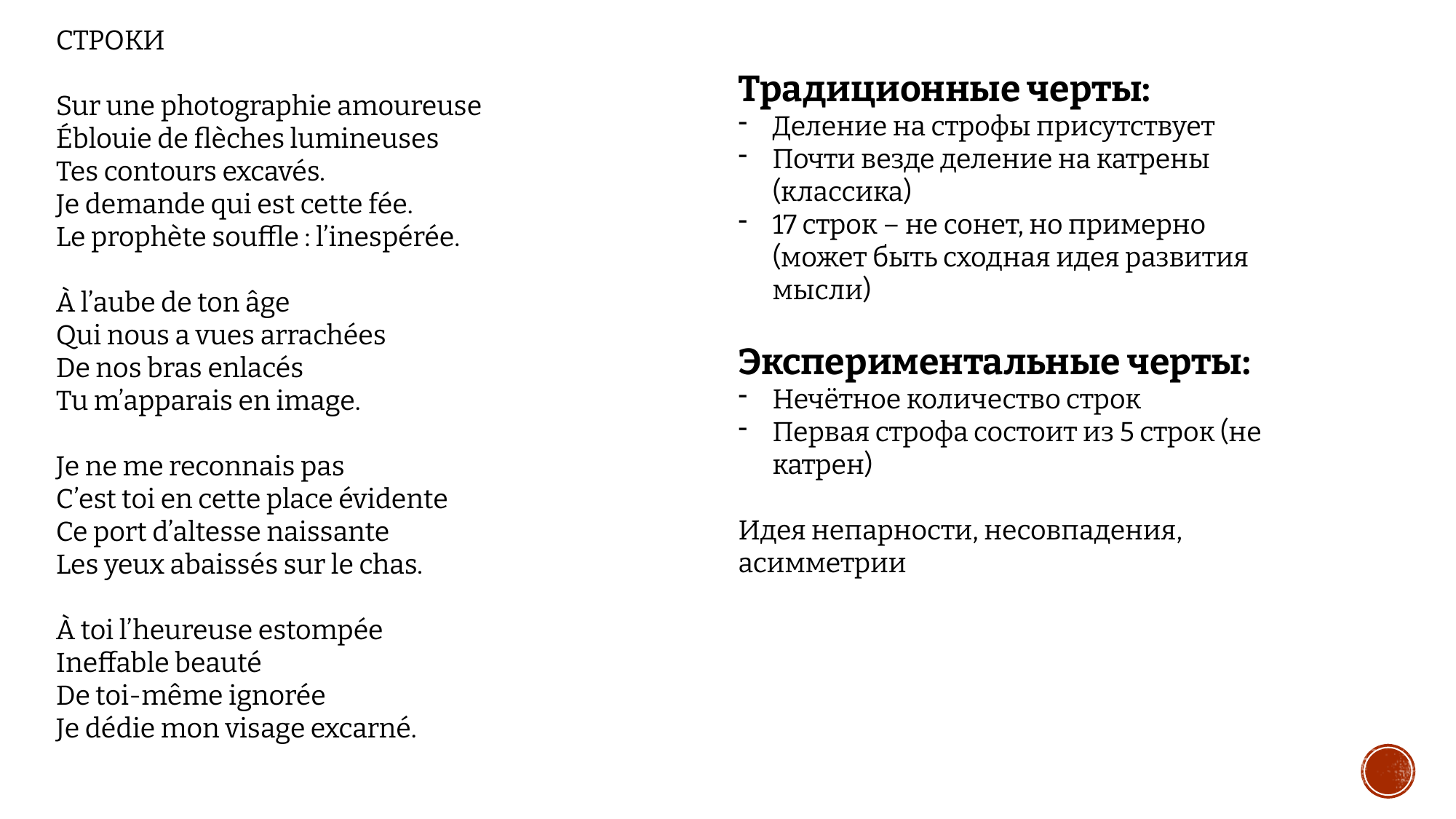

СТРОКИ

Sur une photographie amoureuse
Éblouie de flèches lumineuses
Tes contours excavés.
Je demande qui est cette fée.
Le prophète souffle : l’inespérée.

À l’aube de ton âge
Qui nous a vues arrachées
De nos bras enlacés
Tu m’apparais en image.

Je ne me reconnais pas
C’est toi en cette place évidente
Ce port d’altesse naissante
Les yeux abaissés sur le chas.

À toi l’heureuse estompée
Ineffable beauté
De toi-même ignorée
Je dédie mon visage excarné.

Традиционные черты:
Деление на строфы присутствует
Почти везде деление на катрены (классика)
17 строк – не сонет, но примерно (может быть сходная идея развития мысли)

Экспериментальные черты:
Нечётное количество строк
Первая строфа состоит из 5 строк (не катрен)

Идея непарности, несовпадения, асимметрии